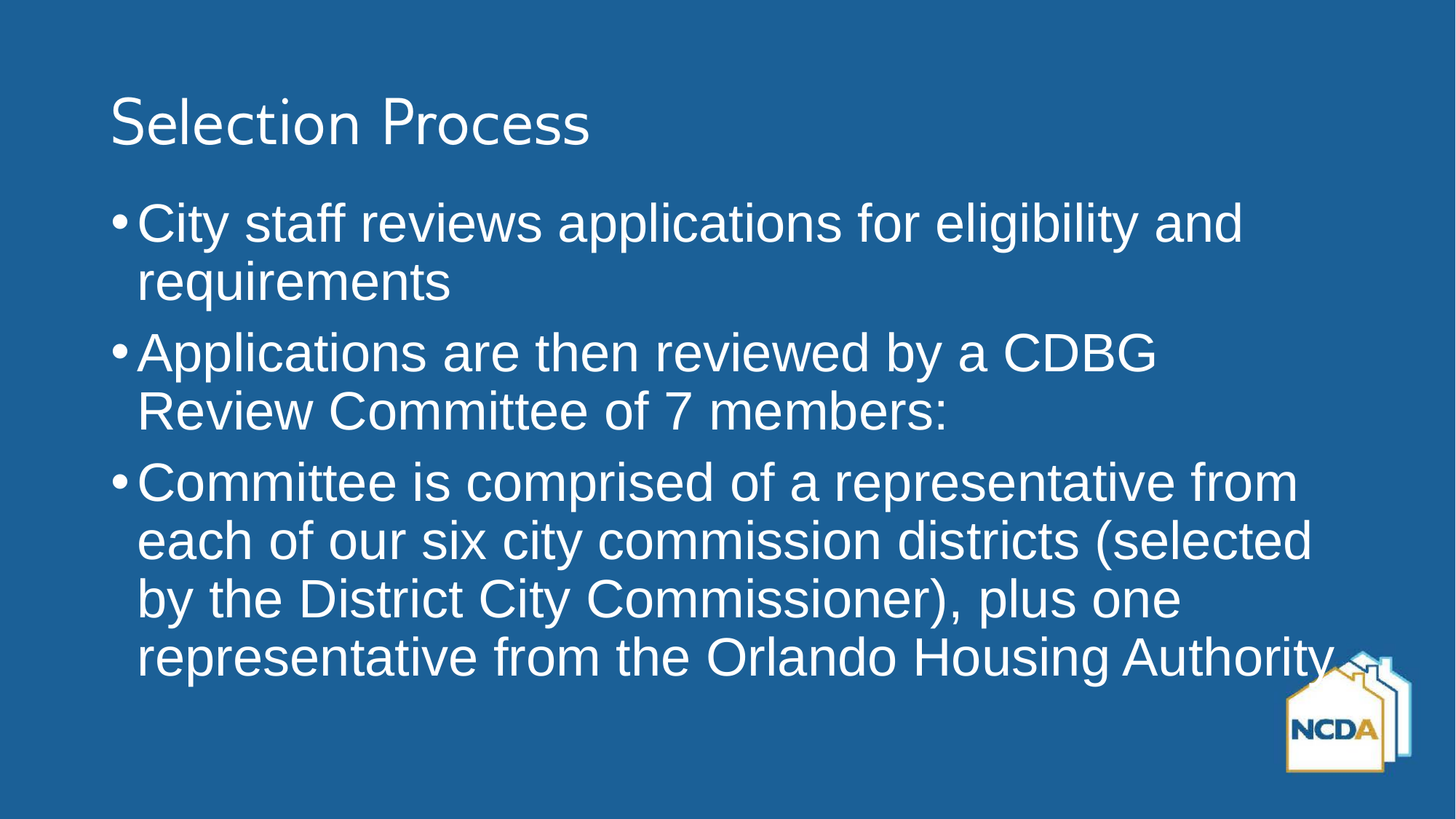

# Selection Process
City staff reviews applications for eligibility and requirements
Applications are then reviewed by a CDBG Review Committee of 7 members:
Committee is comprised of a representative from each of our six city commission districts (selected by the District City Commissioner), plus one representative from the Orlando Housing Authority